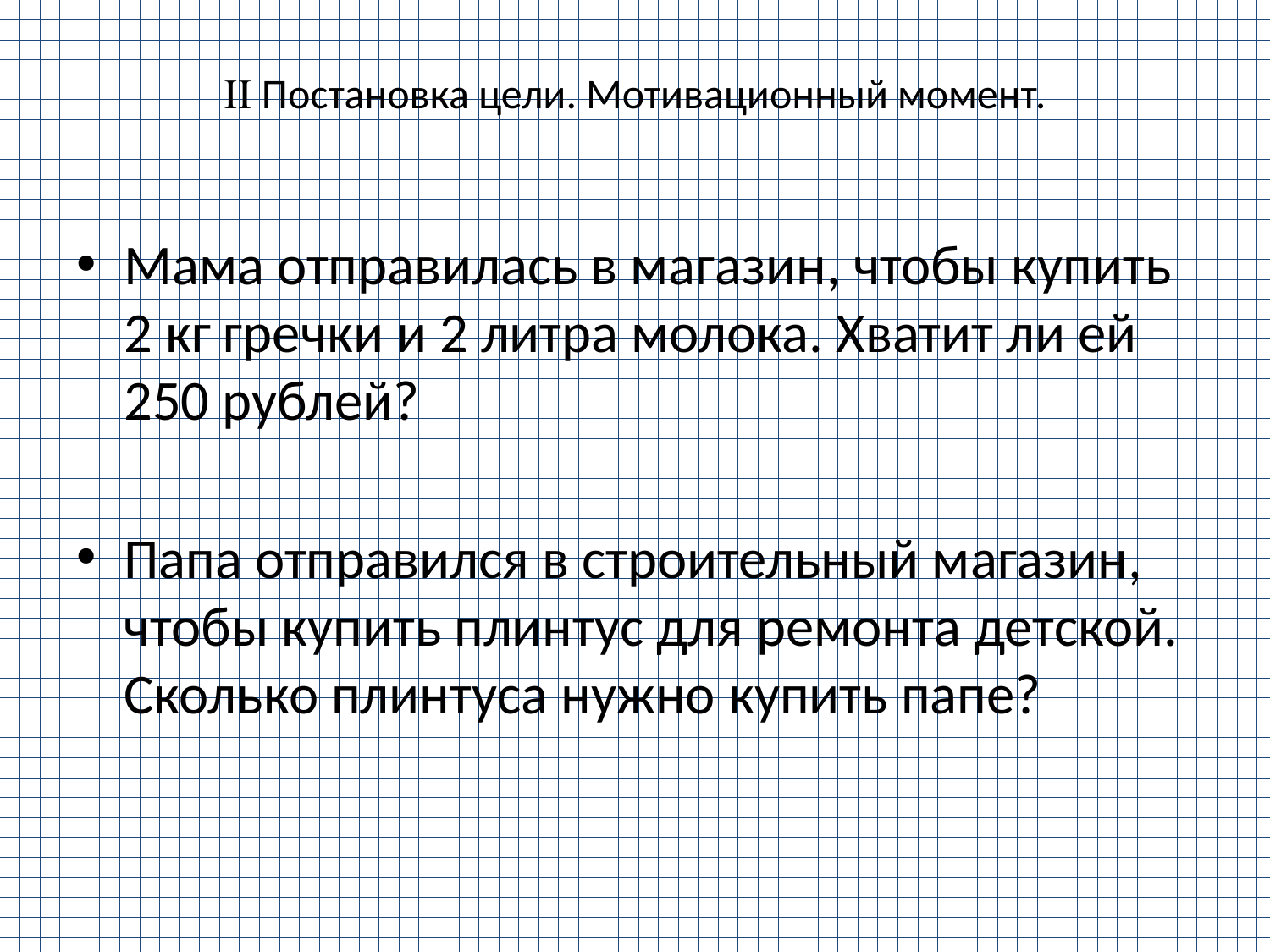

# ΙΙ Постановка цели. Мотивационный момент.
Мама отправилась в магазин, чтобы купить 2 кг гречки и 2 литра молока. Хватит ли ей 250 рублей?

Папа отправился в строительный магазин, чтобы купить плинтус для ремонта детской. Сколько плинтуса нужно купить папе?